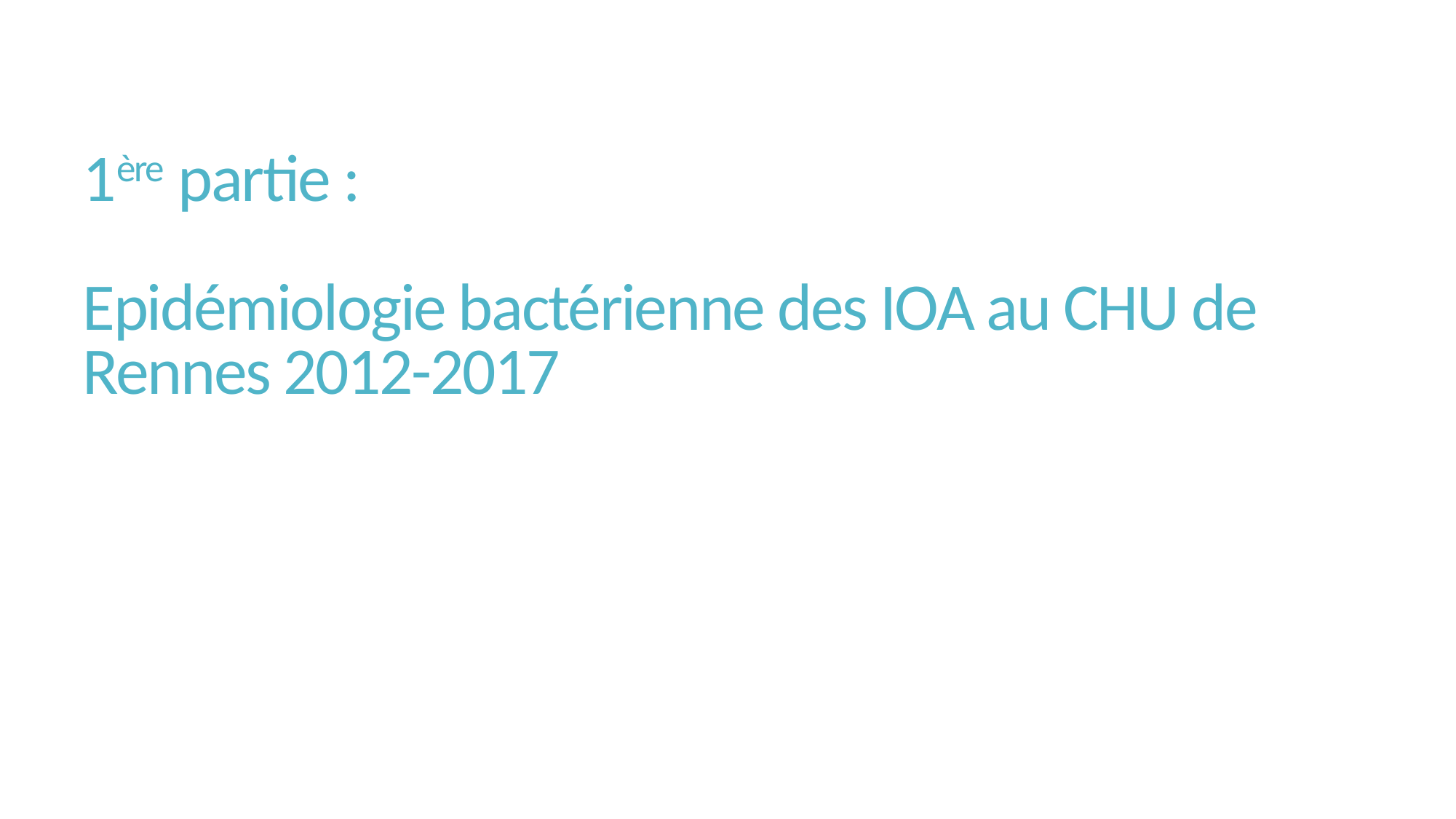

# 1ère partie : Epidémiologie bactérienne des IOA au CHU de Rennes 2012-2017